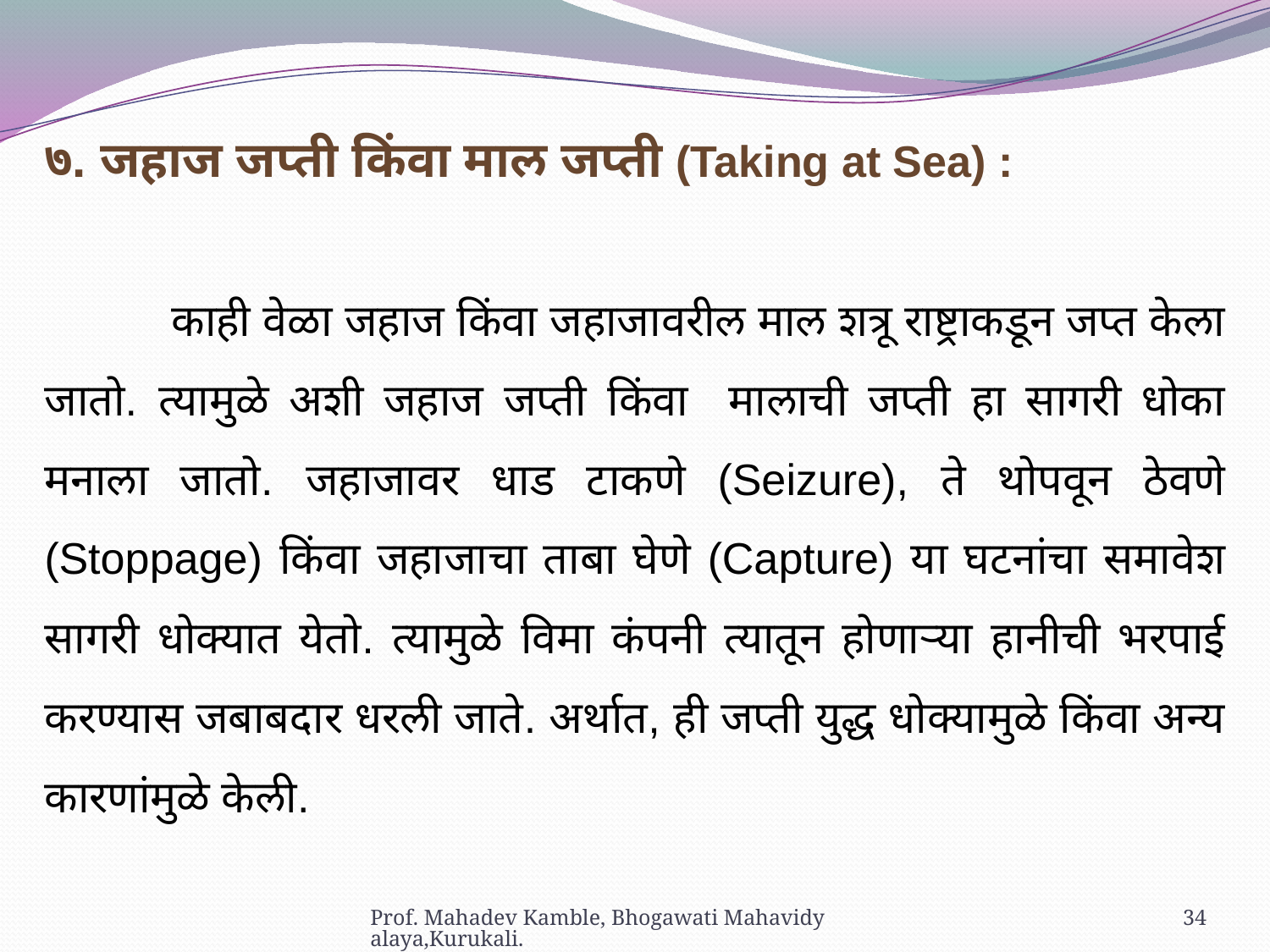

७. जहाज जप्ती किंवा माल जप्ती (Taking at Sea) :

	काही वेळा जहाज किंवा जहाजावरील माल शत्रू राष्ट्राकडून जप्त केला जातो. त्यामुळे अशी जहाज जप्ती किंवा  मालाची जप्ती हा सागरी धोका मनाला जातो. जहाजावर धाड टाकणे (Seizure), ते थोपवून ठेवणे (Stoppage) किंवा जहाजाचा ताबा घेणे (Capture) या घटनांचा समावेश सागरी धोक्यात येतो. त्यामुळे विमा कंपनी त्यातून होणाऱ्या हानीची भरपाई करण्यास जबाबदार धरली जाते. अर्थात, ही जप्ती युद्ध धोक्यामुळे किंवा अन्य कारणांमुळे केली.
Prof. Mahadev Kamble, Bhogawati Mahavidyalaya,Kurukali.
34